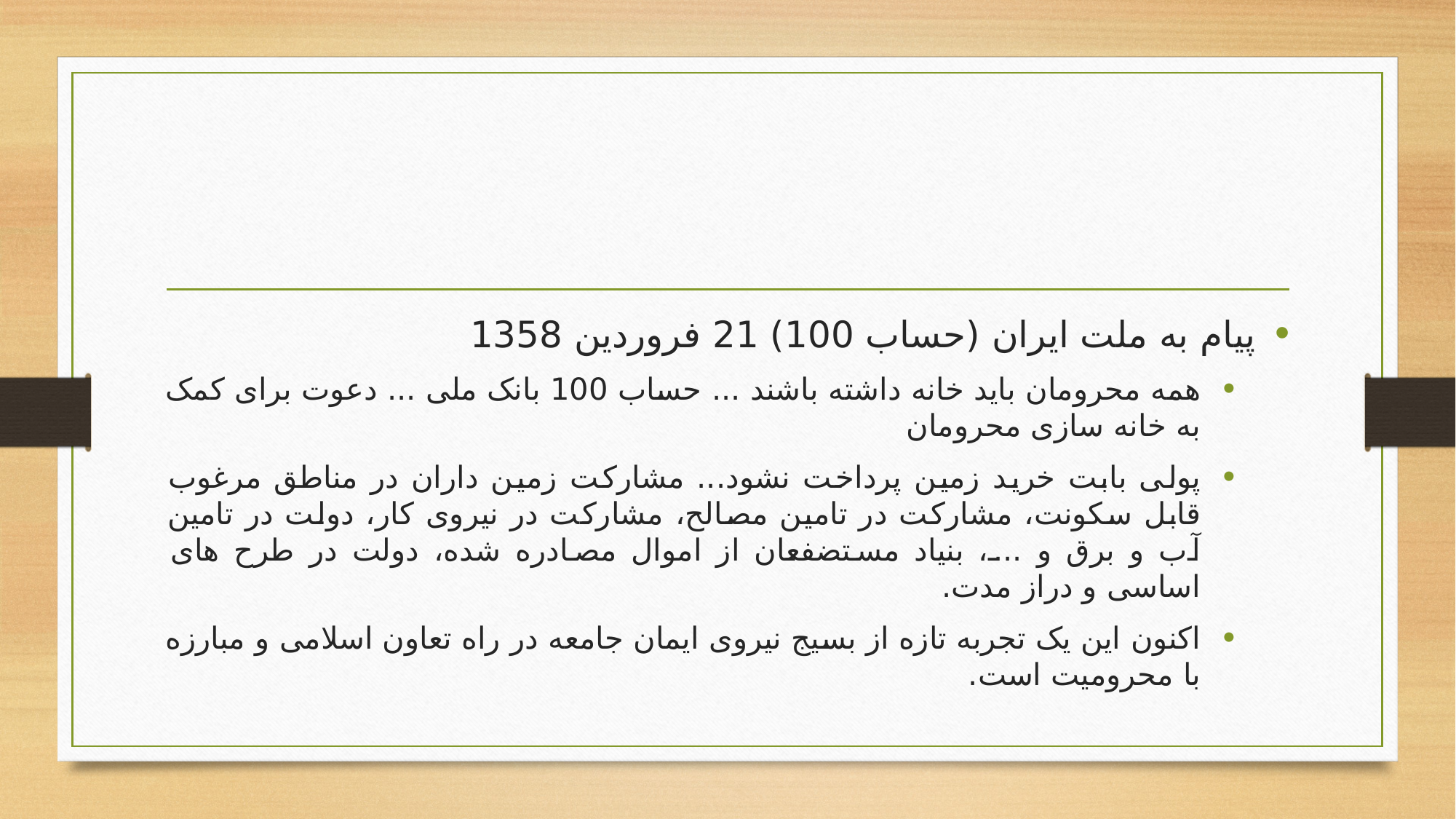

#
پیام به ملت ایران (حساب 100) 21 فروردین 1358
همه محرومان باید خانه داشته باشند ... حساب 100 بانک ملی ... دعوت برای کمک به خانه سازی محرومان
پولی بابت خرید زمین پرداخت نشود... مشارکت زمین داران در مناطق مرغوب قابل سکونت، مشارکت در تامین مصالح، مشارکت در نیروی کار، دولت در تامین آب و برق و ...، بنیاد مستضفعان از اموال مصادره شده، دولت در طرح های اساسی و دراز مدت.
اکنون این یک تجربه تازه از بسیج نیروی ایمان جامعه در راه تعاون اسلامی و مبارزه با محرومیت است.